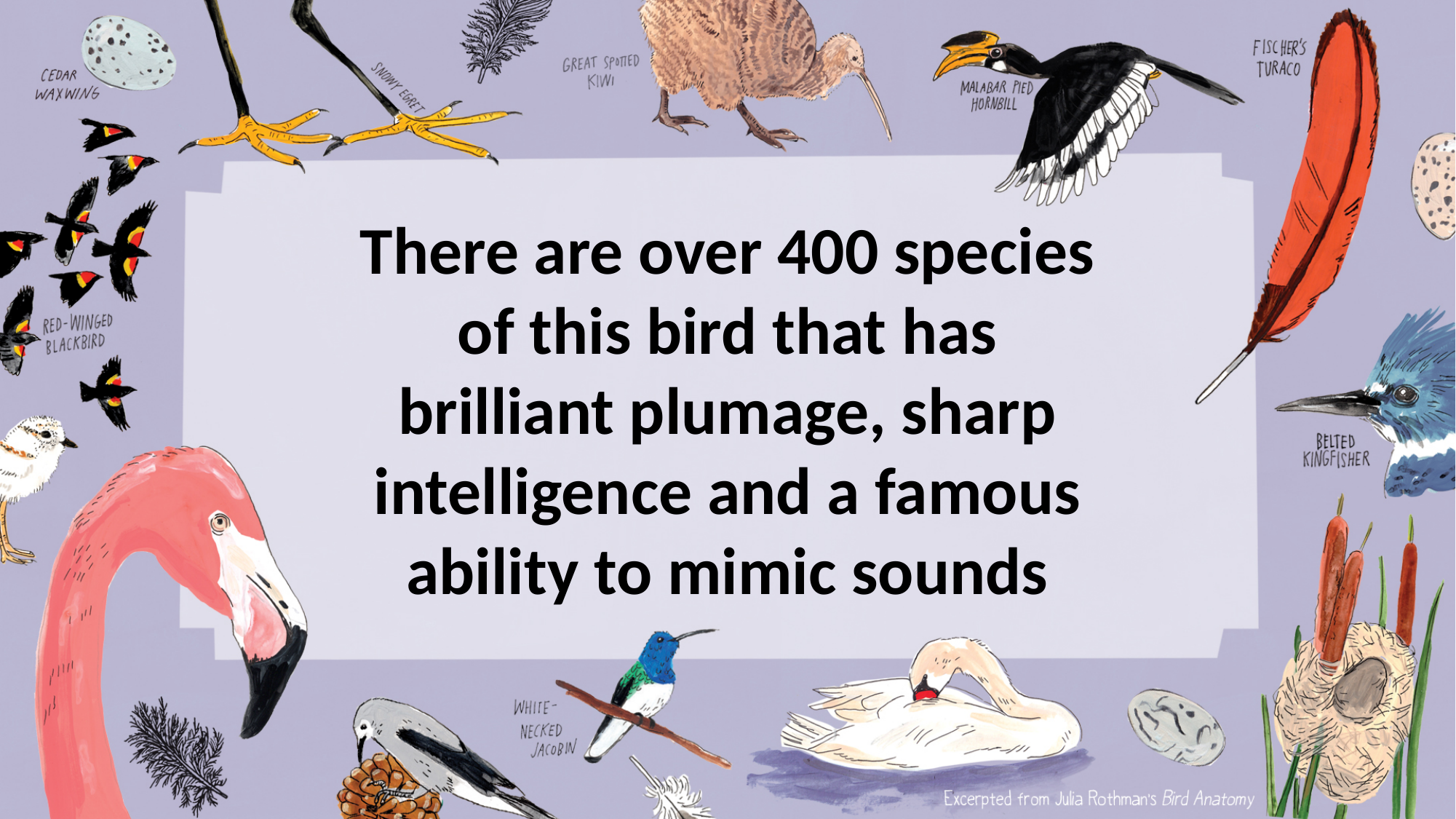

There are over 400 species of this bird that has brilliant plumage, sharp intelligence and a famous ability to mimic sounds